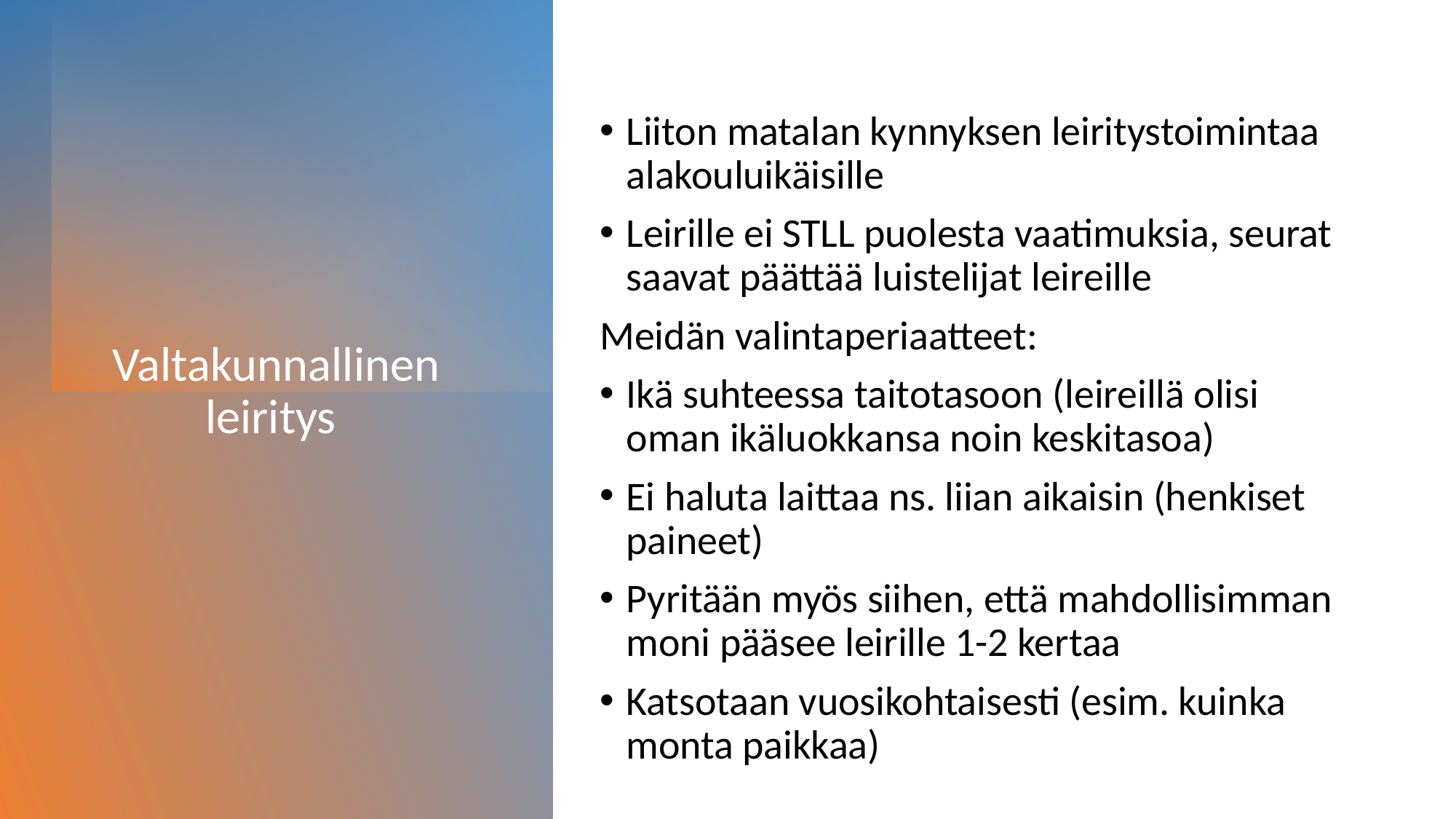

Liiton matalan kynnyksen leiritystoimintaa alakouluikäisille
Leirille ei STLL puolesta vaatimuksia, seurat saavat päättää luistelijat leireille
Meidän valintaperiaatteet:
Ikä suhteessa taitotasoon (leireillä olisi oman ikäluokkansa noin keskitasoa)
Ei haluta laittaa ns. liian aikaisin (henkiset paineet)
Pyritään myös siihen, että mahdollisimman moni pääsee leirille 1-2 kertaa
Katsotaan vuosikohtaisesti (esim. kuinka monta paikkaa)

# Valtakunnallinen leiritys